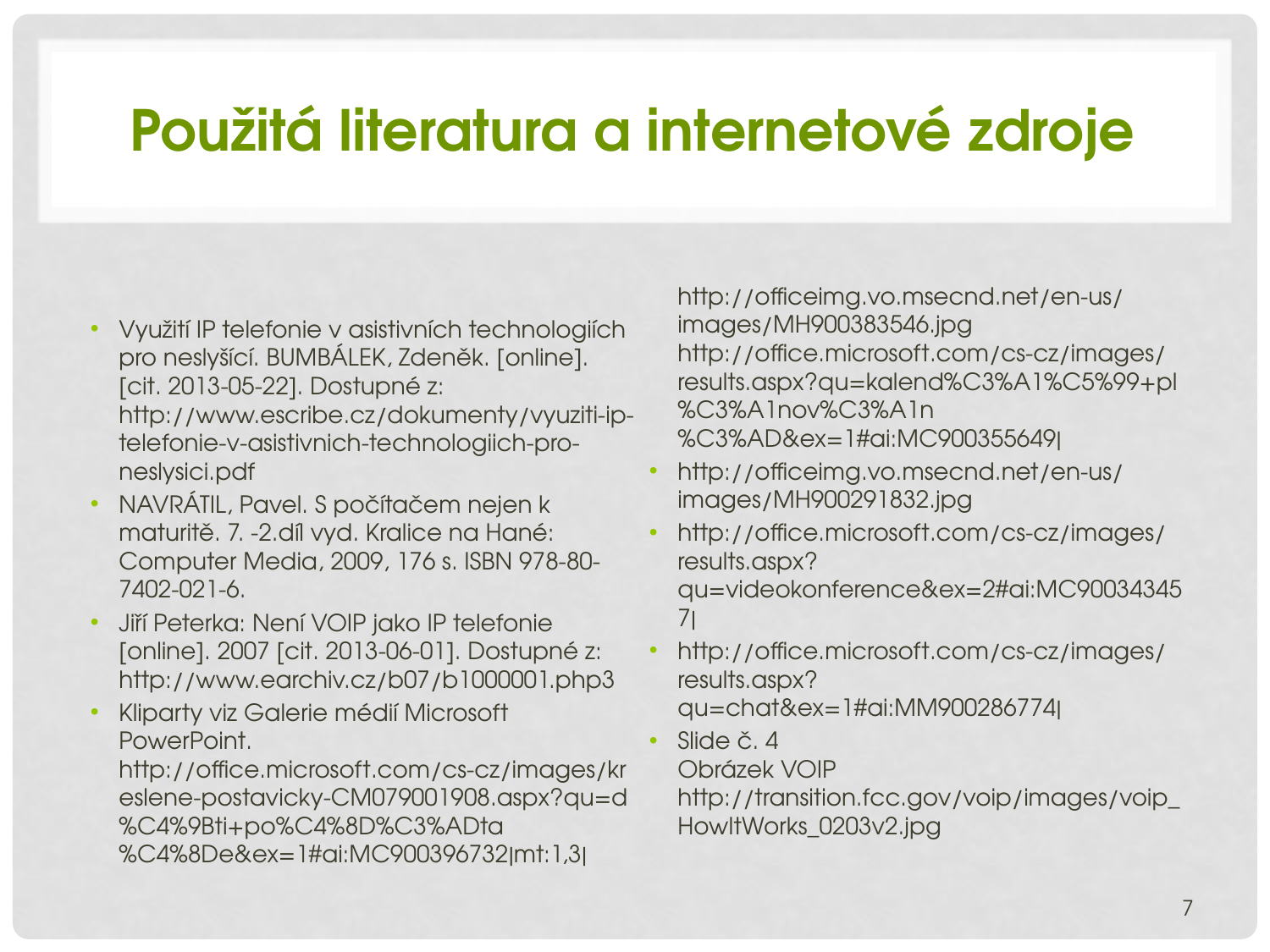

# Použitá literatura a internetové zdroje

Využití IP telefonie v asistivních technologiích pro neslyšící. BUMBÁLEK, Zdeněk. [online]. [cit. 2013-05-22]. Dostupné z: http://www.escribe.cz/dokumenty/vyuziti-ip-telefonie-v-asistivnich-technologiich-pro-neslysici.pdf
NAVRÁTIL, Pavel. S počítačem nejen k maturitě. 7. -2.díl vyd. Kralice na Hané: Computer Media, 2009, 176 s. ISBN 978-80-7402-021-6.
Jiří Peterka: Není VOIP jako IP telefonie [online]. 2007 [cit. 2013-06-01]. Dostupné z: http://www.earchiv.cz/b07/b1000001.php3
Kliparty viz Galerie médií Microsoft PowerPoint.
http://office.microsoft.com/cs-cz/images/kreslene-postavicky-CM079001908.aspx?qu=d%C4%9Bti+po%C4%8D%C3%ADta%C4%8De&ex=1#ai:MC900396732|mt:1,3|http://officeimg.vo.msecnd.net/en-us/images/MH900383546.jpg
http://office.microsoft.com/cs-cz/images/results.aspx?qu=kalend%C3%A1%C5%99+pl%C3%A1nov%C3%A1n%C3%AD&ex=1#ai:MC900355649|
http://officeimg.vo.msecnd.net/en-us/images/MH900291832.jpg
http://office.microsoft.com/cs-cz/images/results.aspx?qu=videokonference&ex=2#ai:MC900343457|
http://office.microsoft.com/cs-cz/images/results.aspx?qu=chat&ex=1#ai:MM900286774|
Slide č. 4
Obrázek VOIP
http://transition.fcc.gov/voip/images/voip_HowItWorks_0203v2.jpg

7